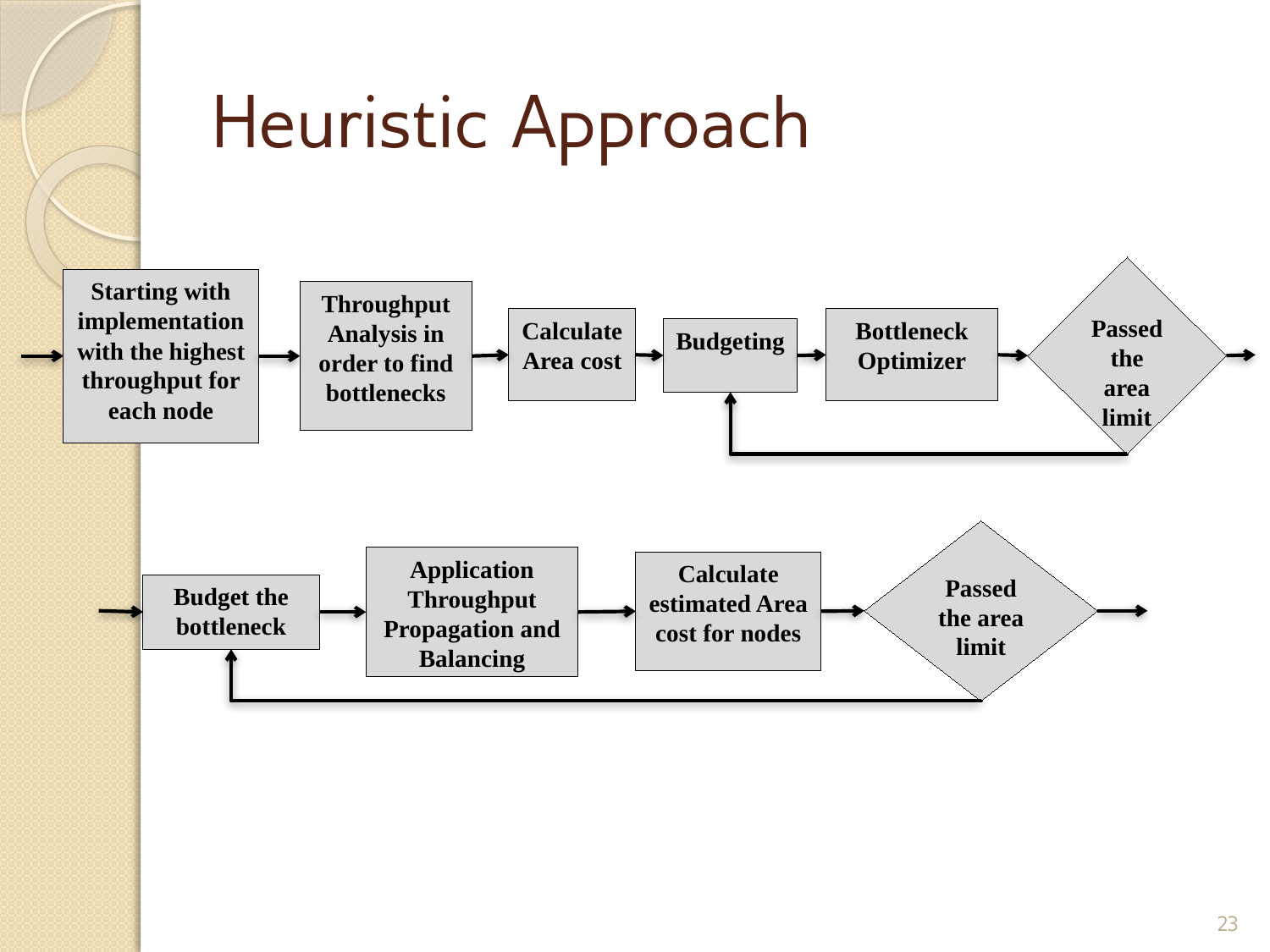

# Heuristic Approach
Passed the area limit
Starting with implementation with the highest throughput for each node
Throughput Analysis in order to find bottlenecks
Calculate Area cost
Bottleneck Optimizer
Budgeting
Passed the area limit
Application Throughput Propagation and Balancing
Calculate estimated Area cost for nodes
Budget the bottleneck
23